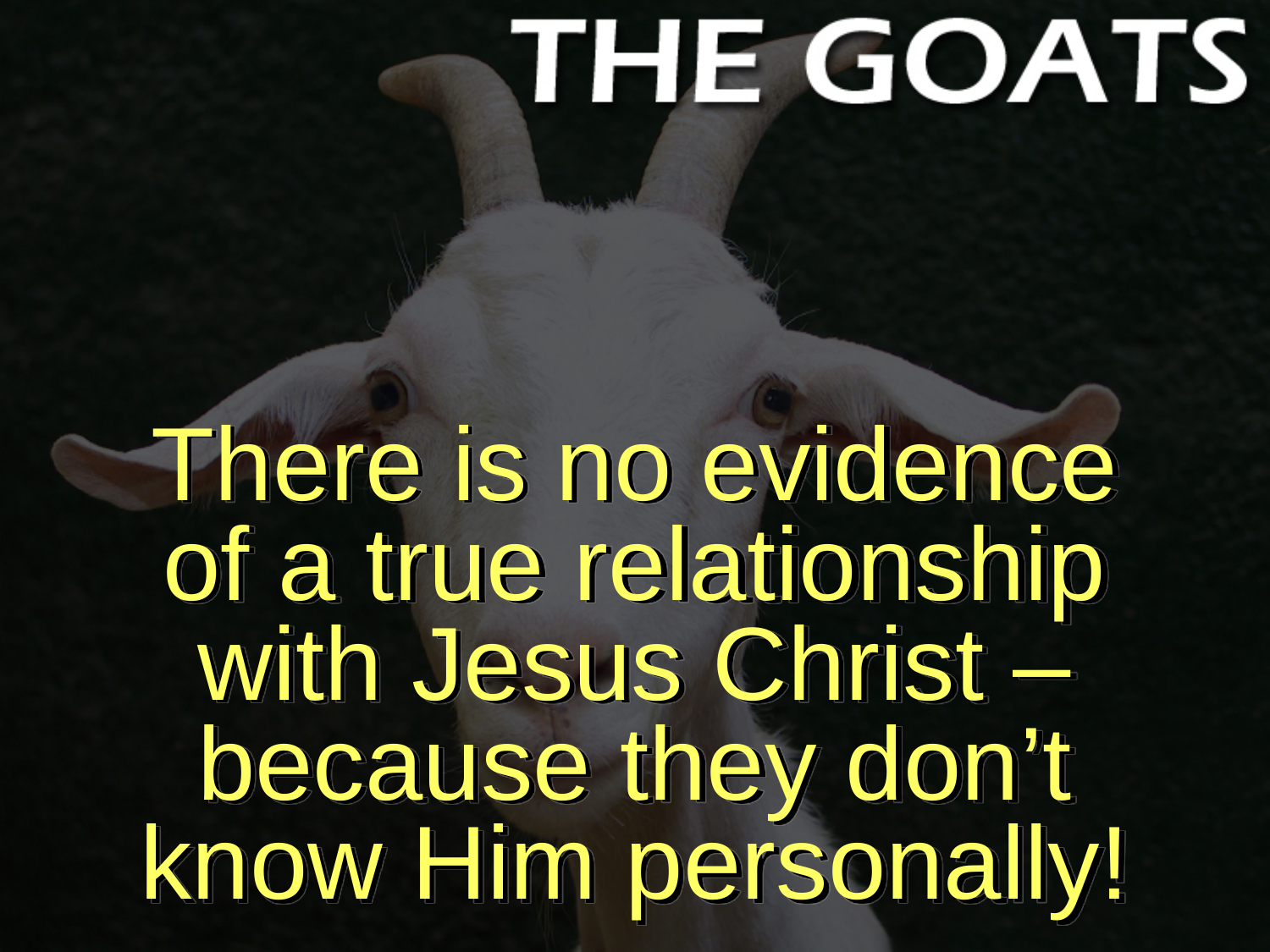

There is no evidence
of a true relationship
with Jesus Christ – because they don’t
know Him personally!